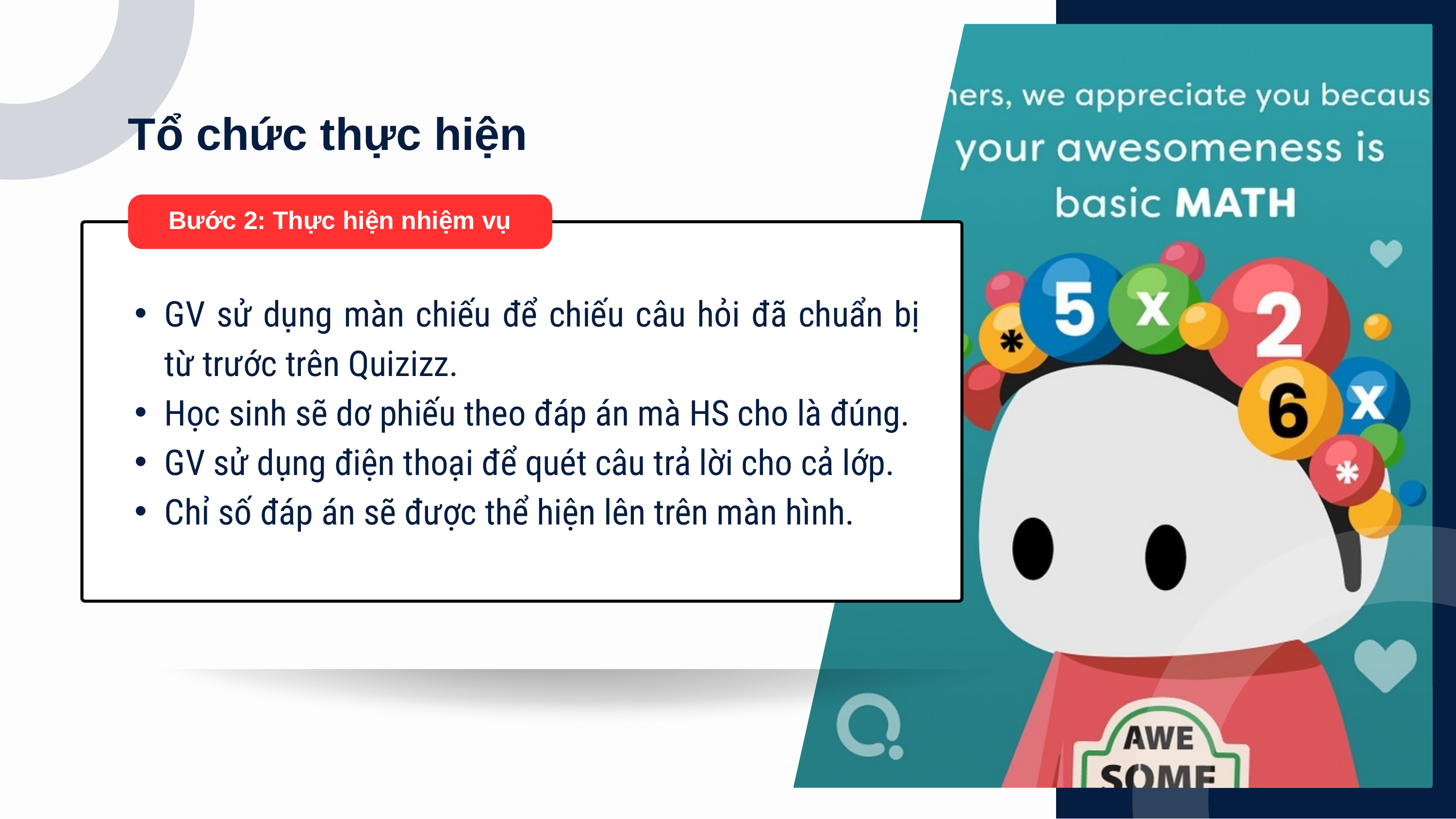

Tổ chức thực hiện

Bước 2: Thực hiện nhiệm vụ

GV sử dụng màn chiếu để chiếu câu hỏi đã chuẩn bị từ trước trên Quizizz.
Học sinh sẽ dơ phiếu theo đáp án mà HS cho là đúng.
GV sử dụng điện thoại để quét câu trả lời cho cả lớp.
Chỉ số đáp án sẽ được thể hiện lên trên màn hình.